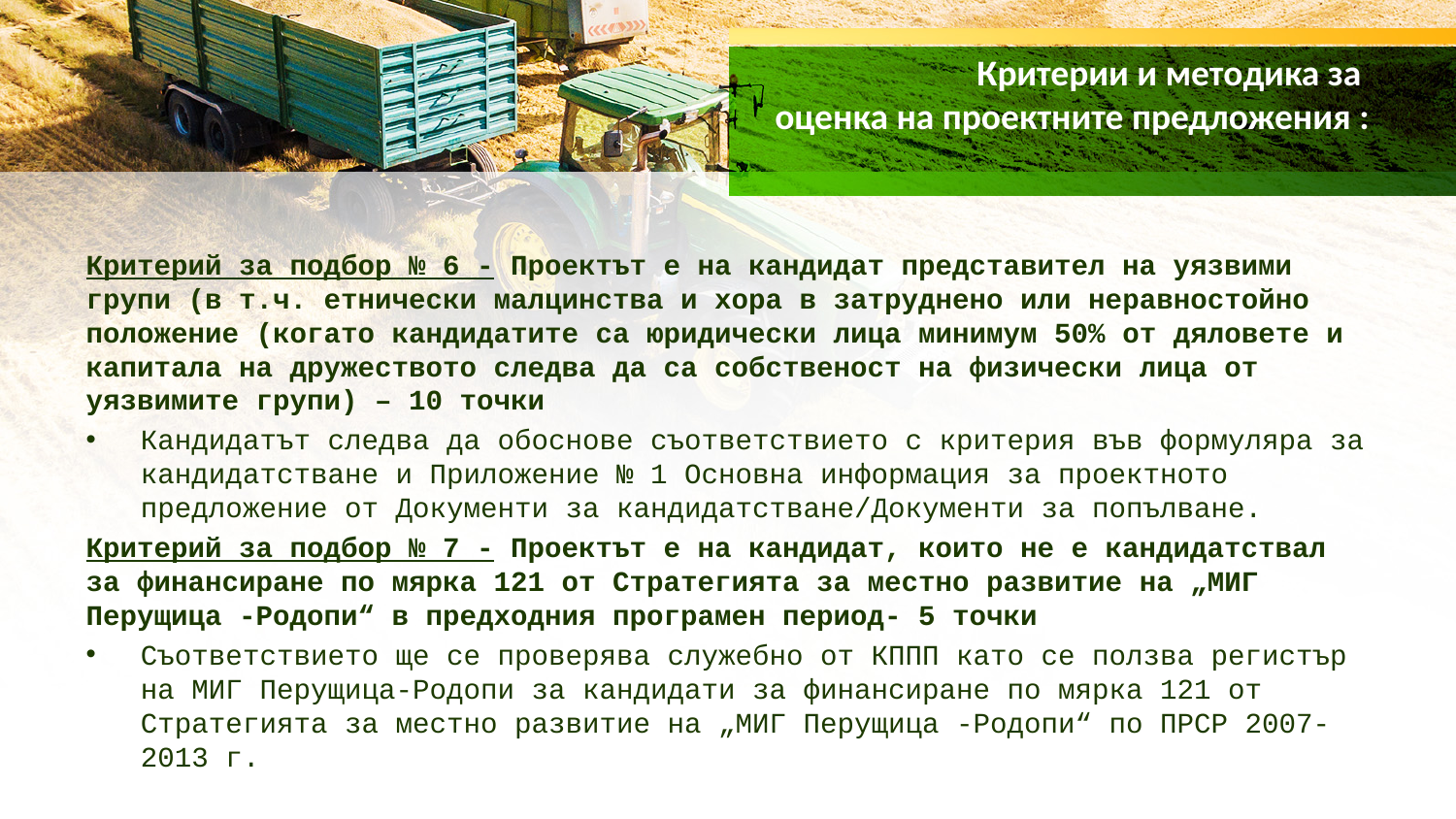

# Критерии и методика за оценка на проектните предложения :
Критерий за подбор № 6 - Проектът е на кандидат представител на уязвими групи (в т.ч. етнически малцинства и хора в затруднено или неравностойно положение (когато кандидатите са юридически лица минимум 50% от дяловете и капитала на дружеството следва да са собственост на физически лица от уязвимите групи) – 10 точки
Кандидатът следва да обоснове съответствието с критерия във формуляра за кандидатстване и Приложение № 1 Основна информация за проектното предложение от Документи за кандидатстване/Документи за попълване.
Критерий за подбор № 7 - Проектът е на кандидат, които не е кандидатствал за финансиране по мярка 121 от Стратегията за местно развитие на „МИГ Перущица -Родопи“ в предходния програмен период- 5 точки
Съответствието ще се проверява служебно от КППП като се ползва регистър на МИГ Перущица-Родопи за кандидати за финансиране по мярка 121 от Стратегията за местно развитие на „МИГ Перущица -Родопи“ по ПРСР 2007-2013 г.